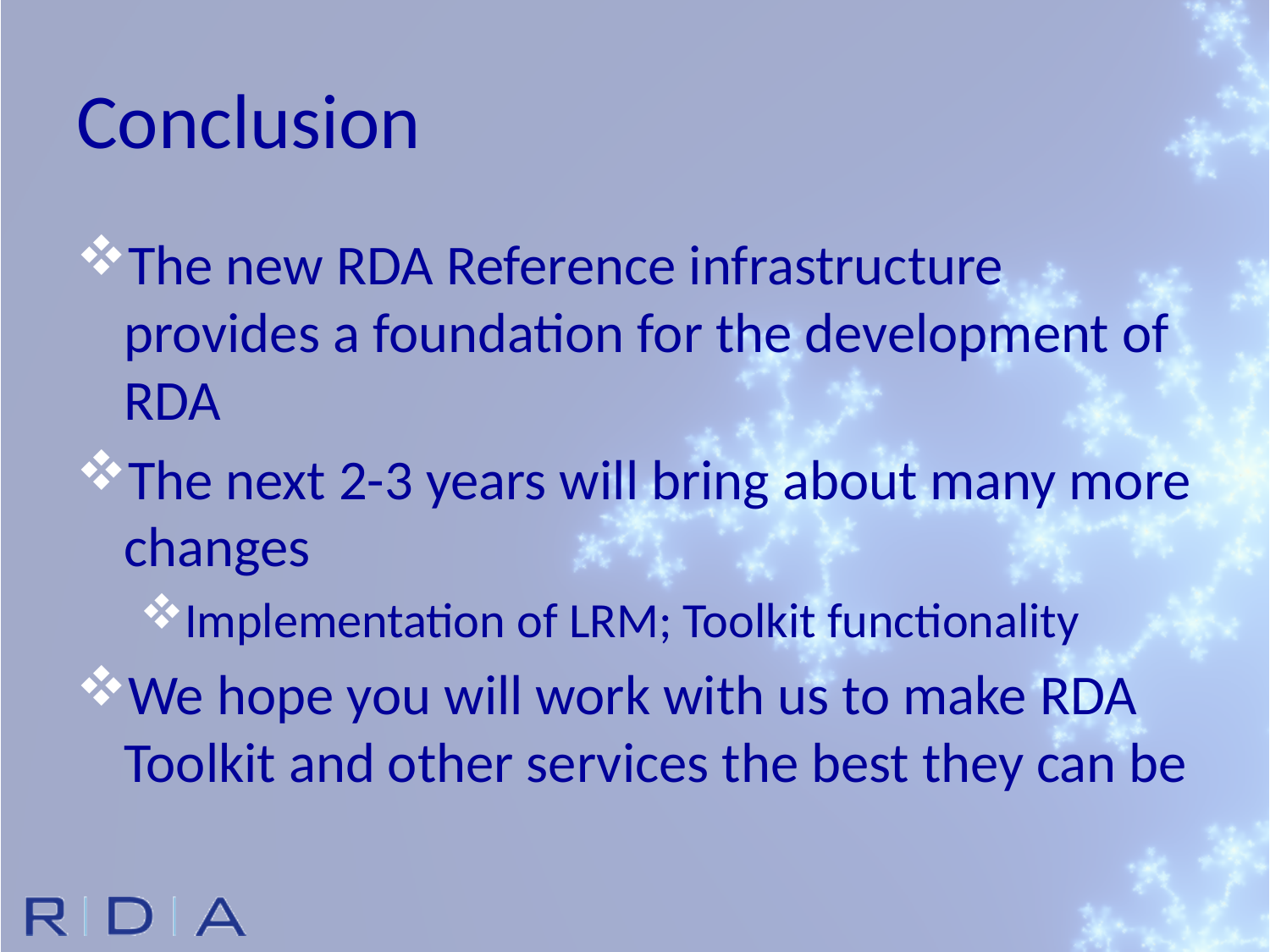

# Conclusion
The new RDA Reference infrastructure provides a foundation for the development of RDA
The next 2-3 years will bring about many more changes
Implementation of LRM; Toolkit functionality
We hope you will work with us to make RDA Toolkit and other services the best they can be